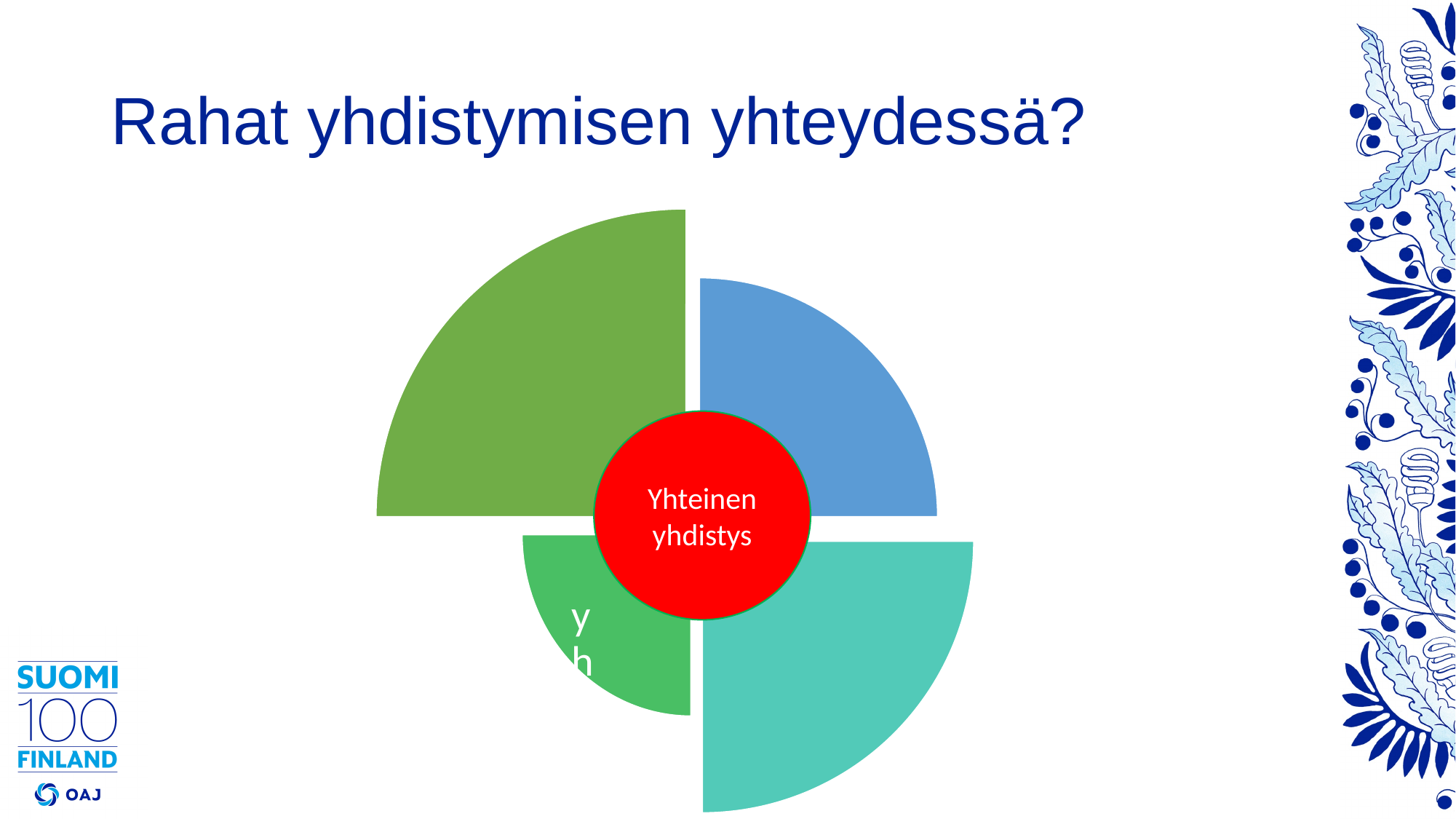

# Rahat yhdistymisen yhteydessä?
yhd1

yhd4

yhd2
yhd3
Yhteinen yhdistys